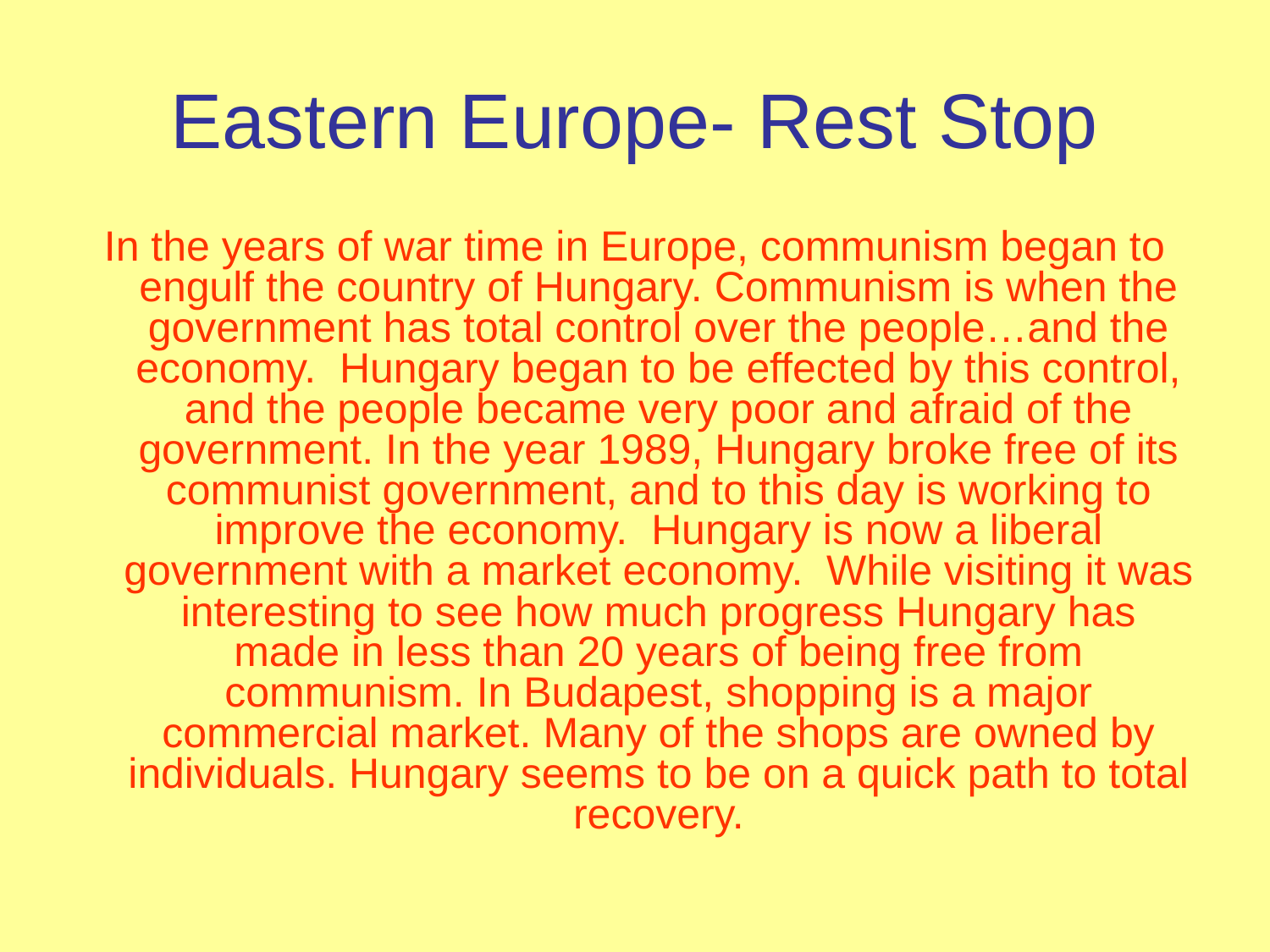

# Eastern Europe- Rest Stop
In the years of war time in Europe, communism began to engulf the country of Hungary. Communism is when the government has total control over the people…and the economy.  Hungary began to be effected by this control, and the people became very poor and afraid of the government. In the year 1989, Hungary broke free of its communist government, and to this day is working to improve the economy.  Hungary is now a liberal government with a market economy.  While visiting it was interesting to see how much progress Hungary has made in less than 20 years of being free from communism. In Budapest, shopping is a major commercial market. Many of the shops are owned by individuals. Hungary seems to be on a quick path to total recovery.